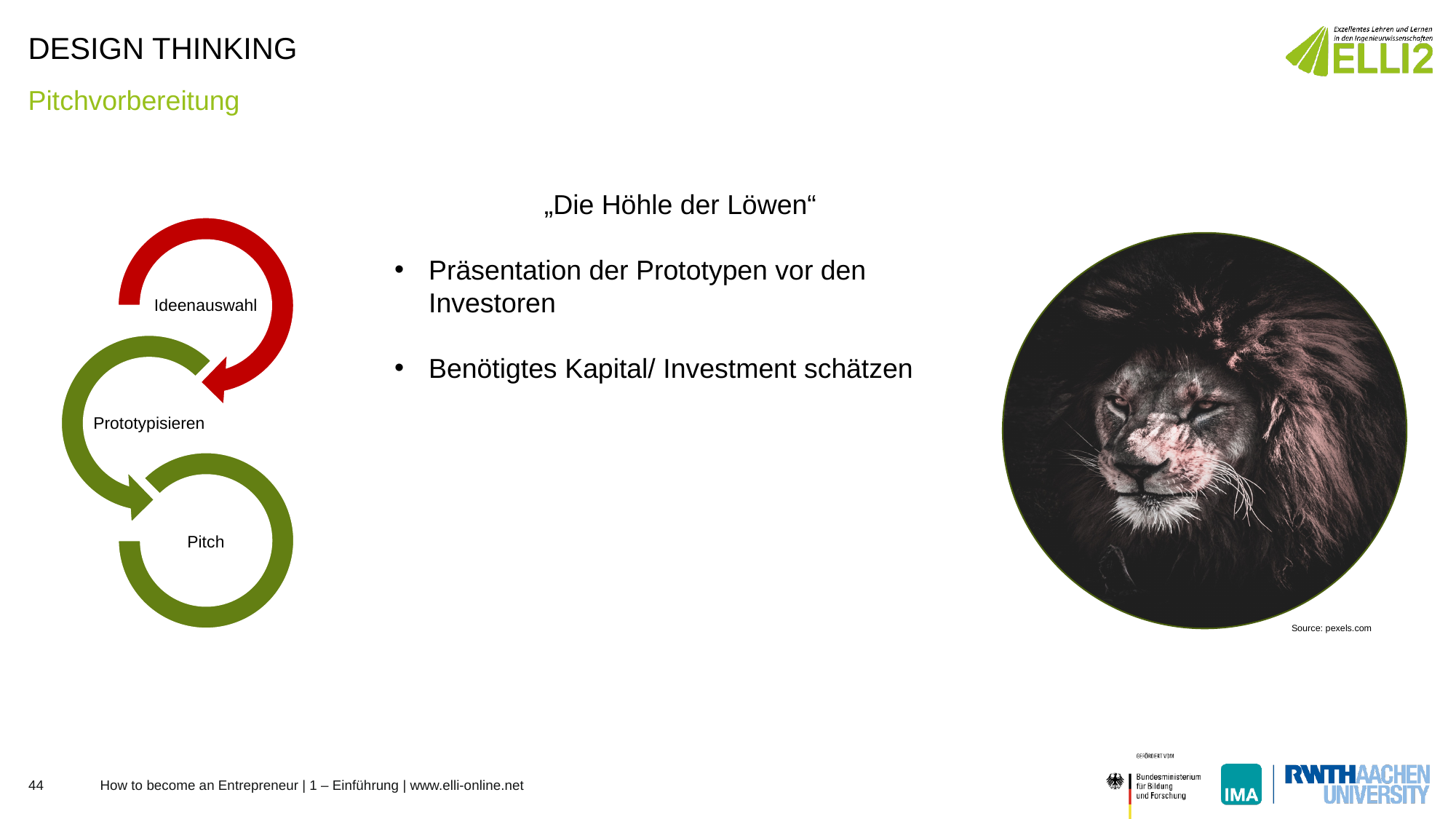

# Design Thinking
Pitchvorbereitung
„Die Höhle der Löwen“

Präsentation der Prototypen vor den Investoren

Benötigtes Kapital/ Investment schätzen

Ideenauswahl
Prototypisieren
Pitch

Source: pexels.com